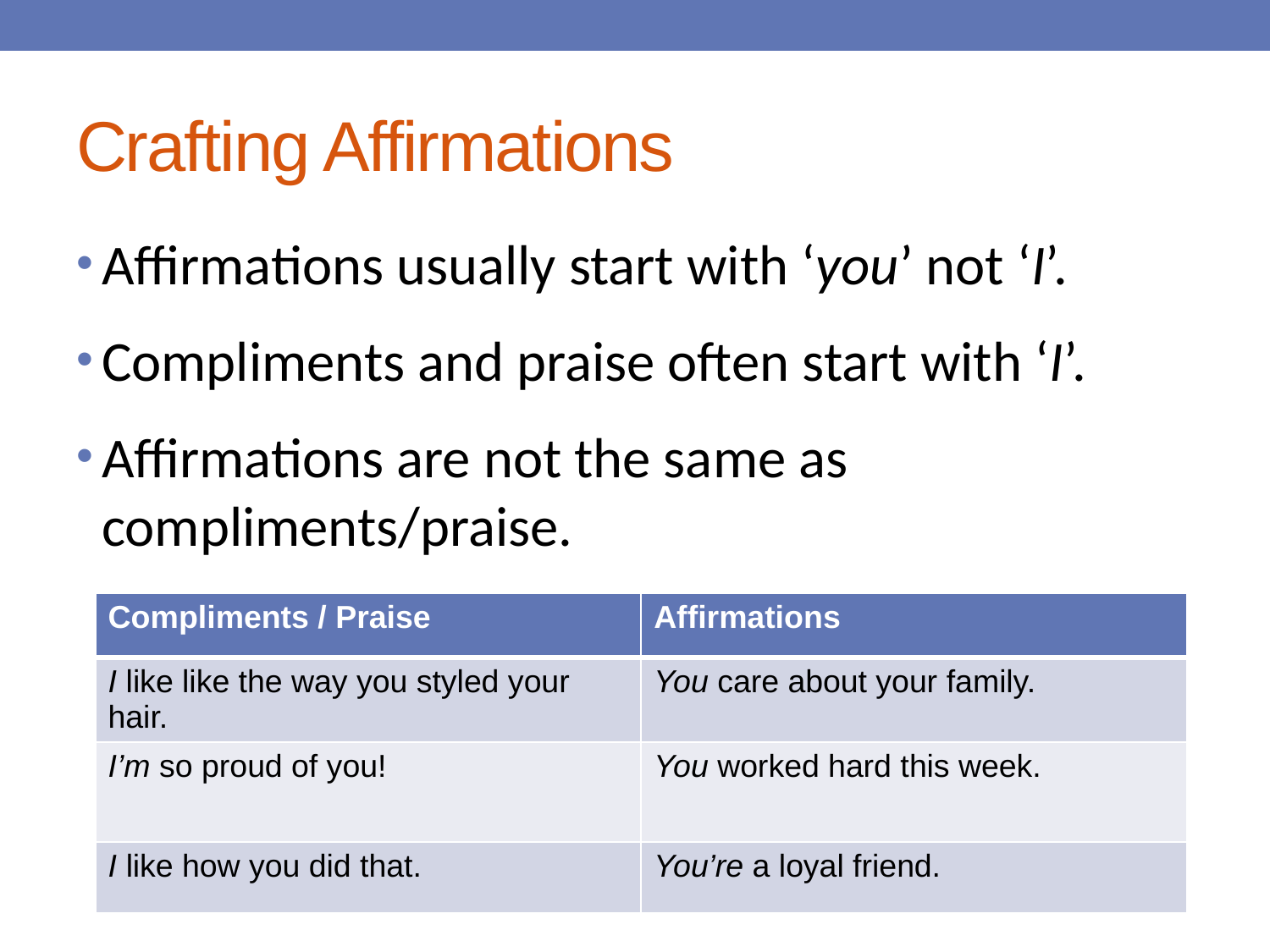

# Crafting Affirmations
Affirmations usually start with ‘you’ not ‘I’.
Compliments and praise often start with ‘I’.
Affirmations are not the same as compliments/praise.

| Compliments / Praise | Affirmations |
| --- | --- |
| I like like the way you styled your hair. | You care about your family. |
| I’m so proud of you! | You worked hard this week. |
| I like how you did that. | You’re a loyal friend. |